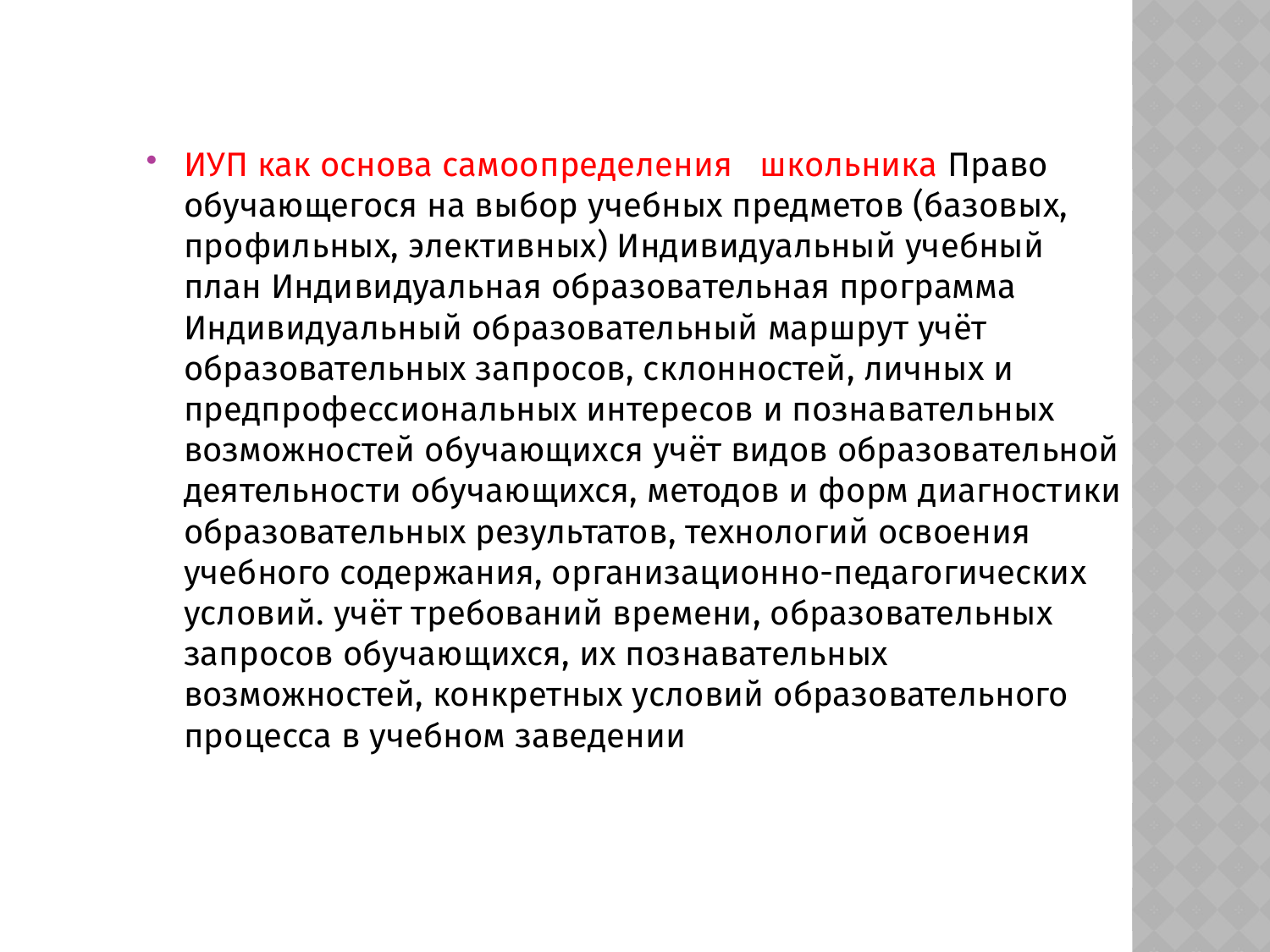

ИУП как основа самоопределения   школьника Право обучающегося на выбор учебных предметов (базовых, профильных, элективных) Индивидуальный учебный план Индивидуальная образовательная программа Индивидуальный образовательный маршрут учёт образовательных запросов, склонностей, личных и предпрофессиональных интересов и познавательных возможностей обучающихся учёт видов образовательной деятельности обучающихся, методов и форм диагностики образовательных результатов, технологий освоения учебного содержания, организационно-педагогических условий. учёт требований времени, образовательных запросов обучающихся, их познавательных возможностей, конкретных условий образовательного процесса в учебном заведении